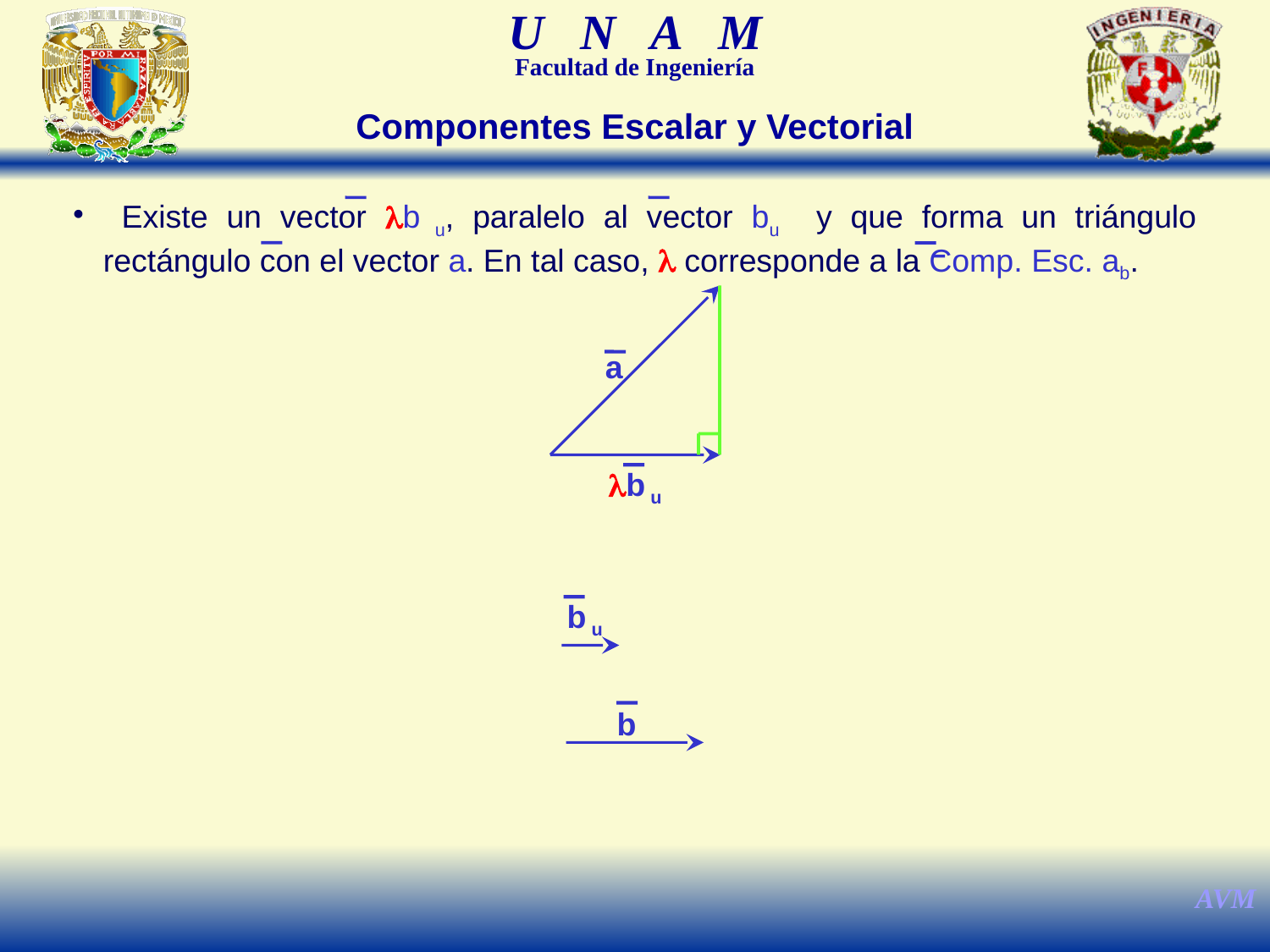

Componentes Escalar y Vectorial
 Existe un vector λb u, paralelo al vector bu  y que forma un triángulo rectángulo con el vector a. En tal caso, λ corresponde a la Comp. Esc. ab.

a

b u

b

λb u